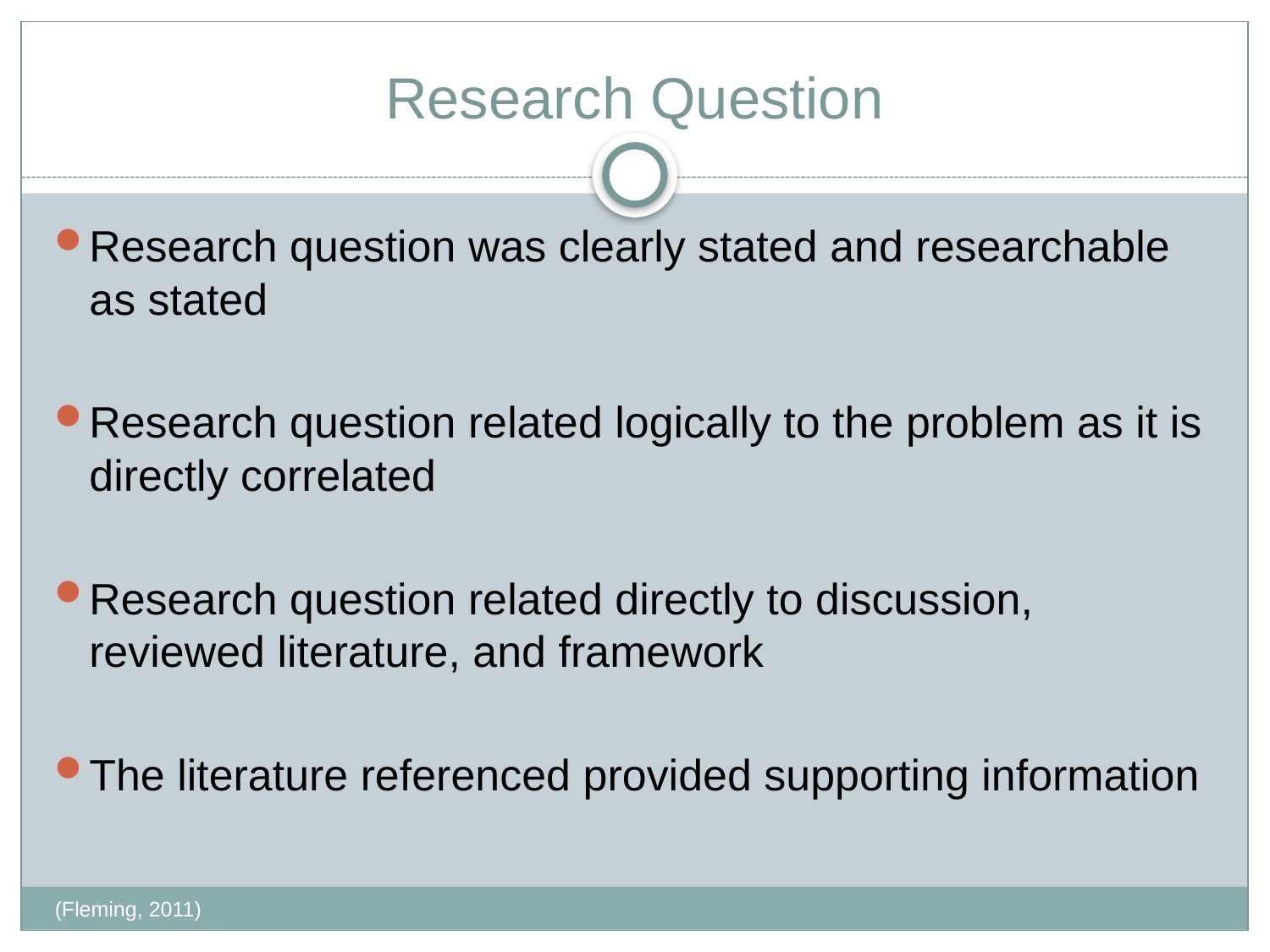

# Research Question
Research question was clearly stated and researchable as stated

Research question related logically to the problem as it is directly correlated

Research question related directly to discussion, reviewed literature, and framework

The literature referenced provided supporting information

(Fleming, 2011)